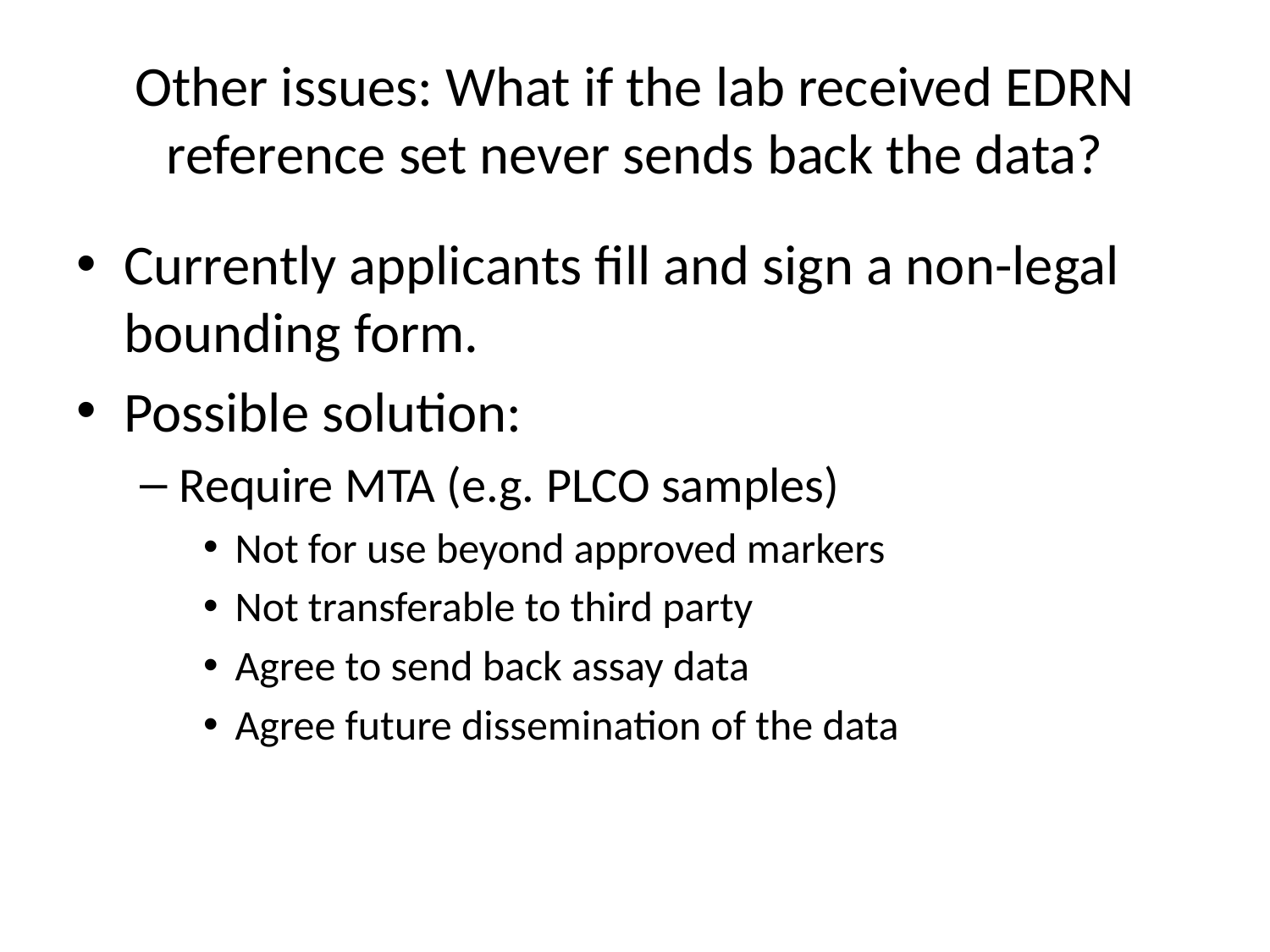

# Other issues: What if the lab received EDRN reference set never sends back the data?
Currently applicants fill and sign a non-legal bounding form.
Possible solution:
Require MTA (e.g. PLCO samples)
Not for use beyond approved markers
Not transferable to third party
Agree to send back assay data
Agree future dissemination of the data